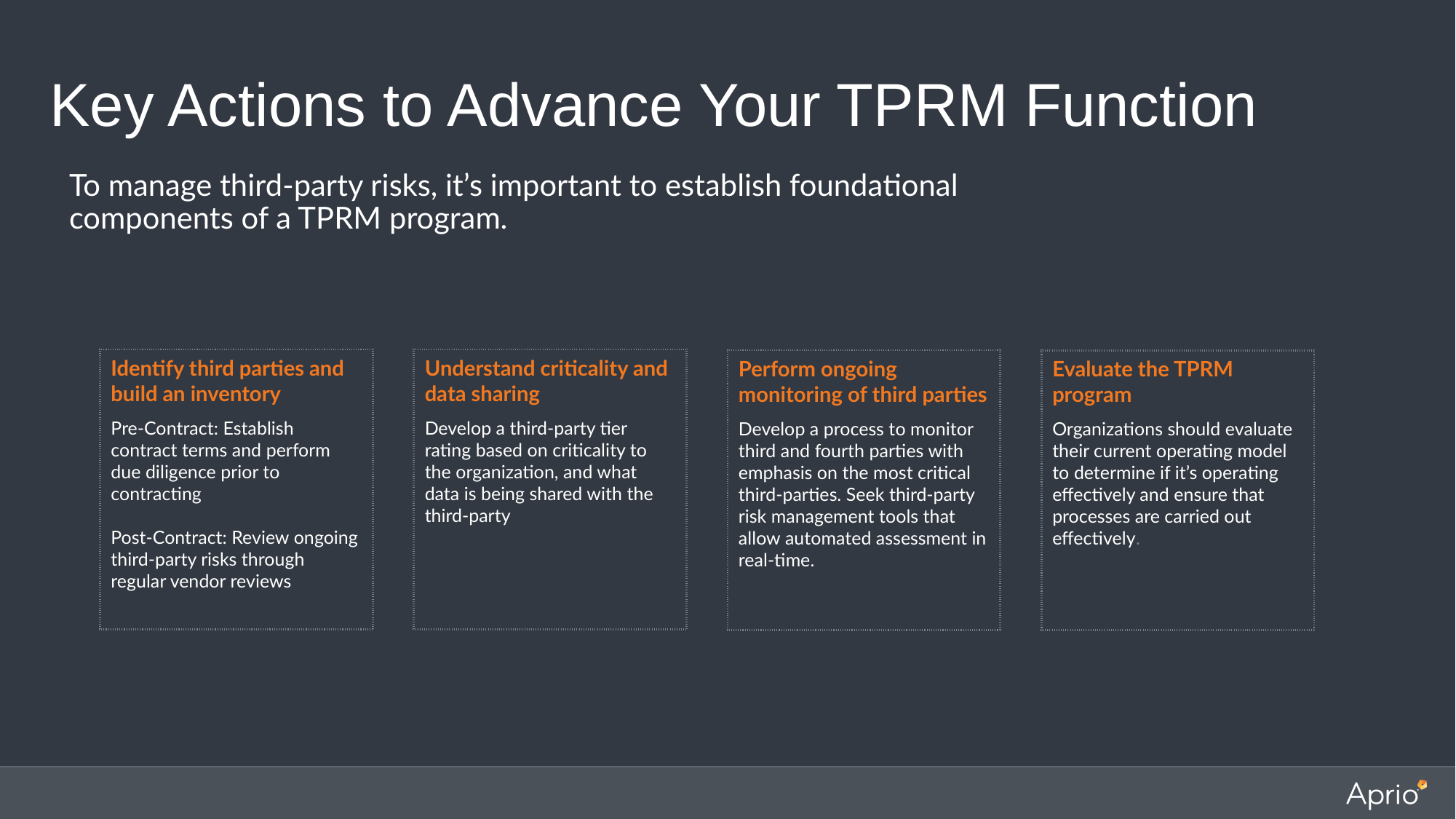

Key Actions to Advance Your TPRM Function
To manage third-party risks, it’s important to establish foundational components of a TPRM program.

| Understand criticality and data sharing |
| --- |
| Develop a third-party tier rating based on criticality to the organization, and what data is being shared with the third-party |
| Identify third parties and build an inventory |
| --- |
| Pre-Contract: Establish contract terms and perform due diligence prior to contracting Post-Contract: Review ongoing third-party risks through regular vendor reviews |
| Perform ongoing monitoring of third parties |
| --- |
| Develop a process to monitor third and fourth parties with emphasis on the most critical third-parties. Seek third-party risk management tools that allow automated assessment in real-time. |
| Evaluate the TPRM program |
| --- |
| Organizations should evaluate their current operating model to determine if it’s operating effectively and ensure that processes are carried out effectively. |